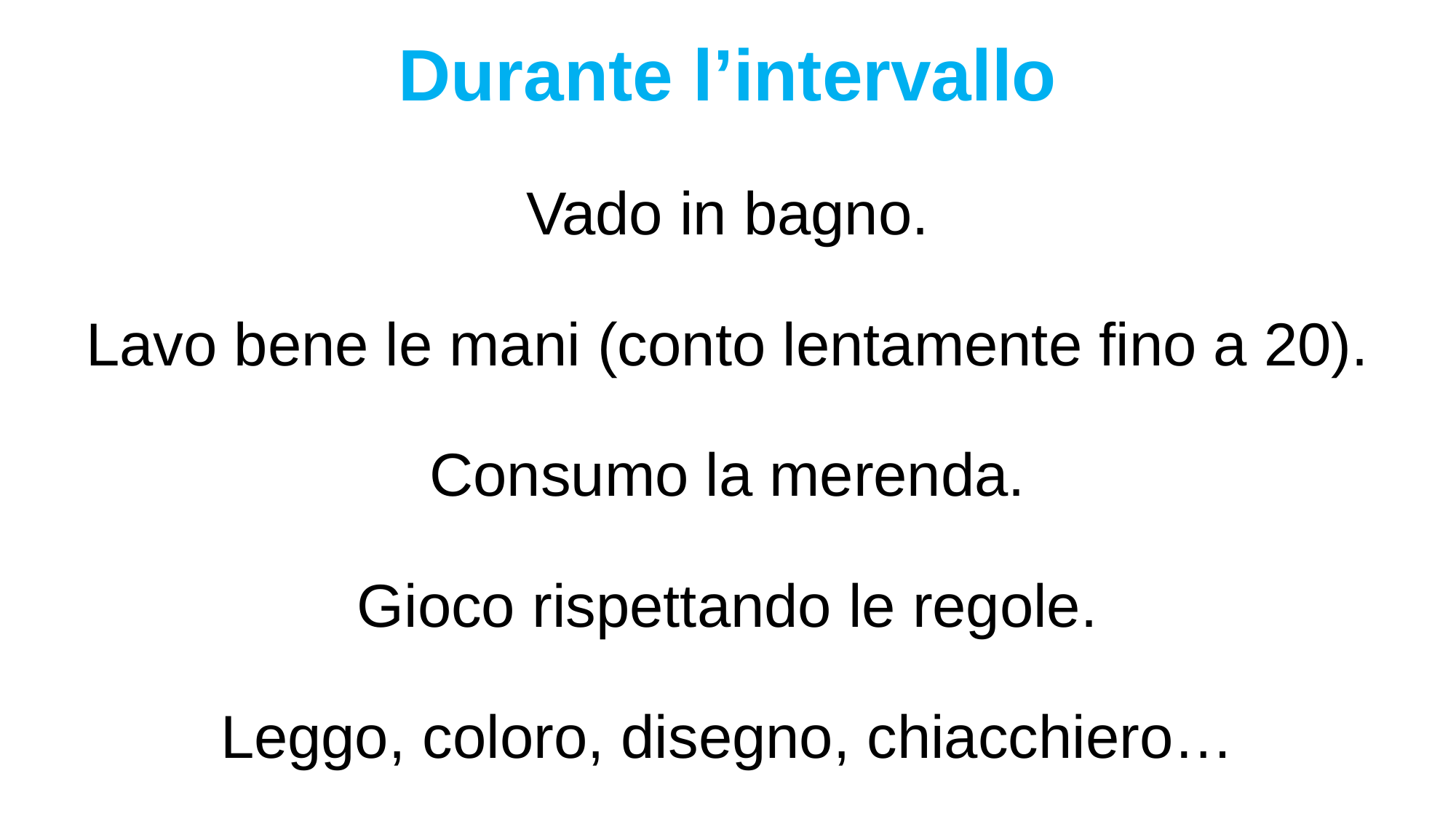

# Durante l’intervallo Vado in bagno. Lavo bene le mani (conto lentamente fino a 20). Consumo la merenda. Gioco rispettando le regole. Leggo, coloro, disegno, chiacchiero…